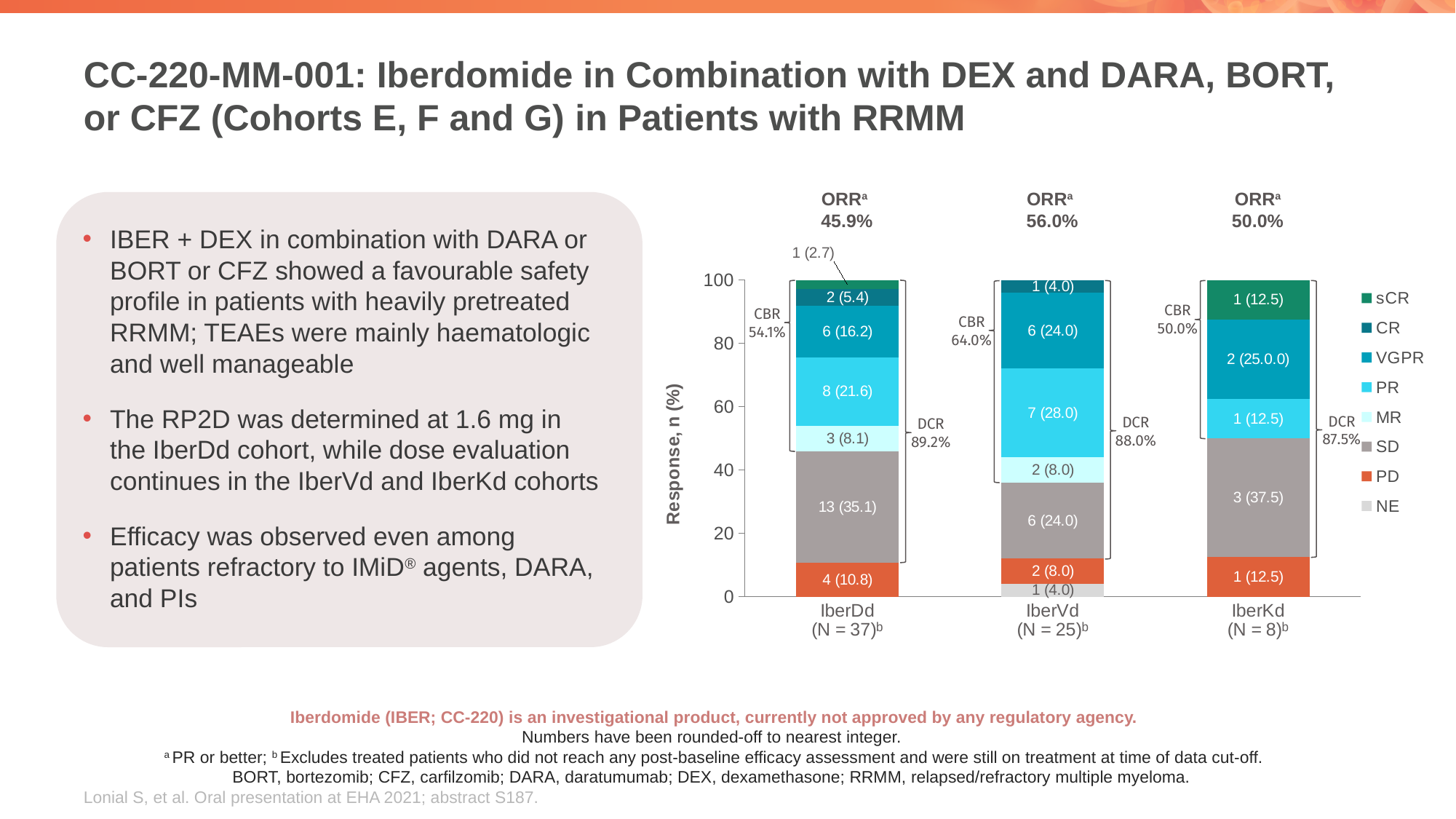

# CC-220-MM-001: Iberdomide in Combination with DEX and DARA, BORT, or CFZ (Cohorts E, F and G) in Patients with RRMM
ORRa
45.9%
ORRa
56.0%
ORRa
50.0%

### Chart

| Category | NE | PD | SD | MR | PR | VGPR | CR | sCR |
|---|---|---|---|---|---|---|---|---|
| IberDd
(N = 37)ᵇ | None | 10.8 | 35.1 | 8.1 | 21.6 | 16.2 | 5.4 | 2.7 |
| IberVd
(N = 25)ᵇ | 4.0 | 8.0 | 24.0 | 8.0 | 28.0 | 24.0 | 4.0 | None |
| IberKd
(N = 8)ᵇ | None | 12.5 | 37.5 | None | 12.5 | 25.0 | None | 12.5 |
IBER + DEX in combination with DARA or BORT or CFZ showed a favourable safety profile in patients with heavily pretreated RRMM; TEAEs were mainly haematologic and well manageable
The RP2D was determined at 1.6 mg in the IberDd cohort, while dose evaluation continues in the IberVd and IberKd cohorts
Efficacy was observed even among patients refractory to IMiD® agents, DARA, and PIs

CBR
50.0%
CBR
54.1%
CBR
64.0%
DCR
87.5%
DCR
88.0%
DCR
89.2%
Iberdomide (IBER; CC-220) is an investigational product, currently not approved by any regulatory agency.
Numbers have been rounded-off to nearest integer.
a PR or better; b Excludes treated patients who did not reach any post-baseline efficacy assessment and were still on treatment at time of data cut-off.
BORT, bortezomib; CFZ, carfilzomib; DARA, daratumumab; DEX, dexamethasone; RRMM, relapsed/refractory multiple myeloma.
Lonial S, et al. Oral presentation at EHA 2021; abstract S187.